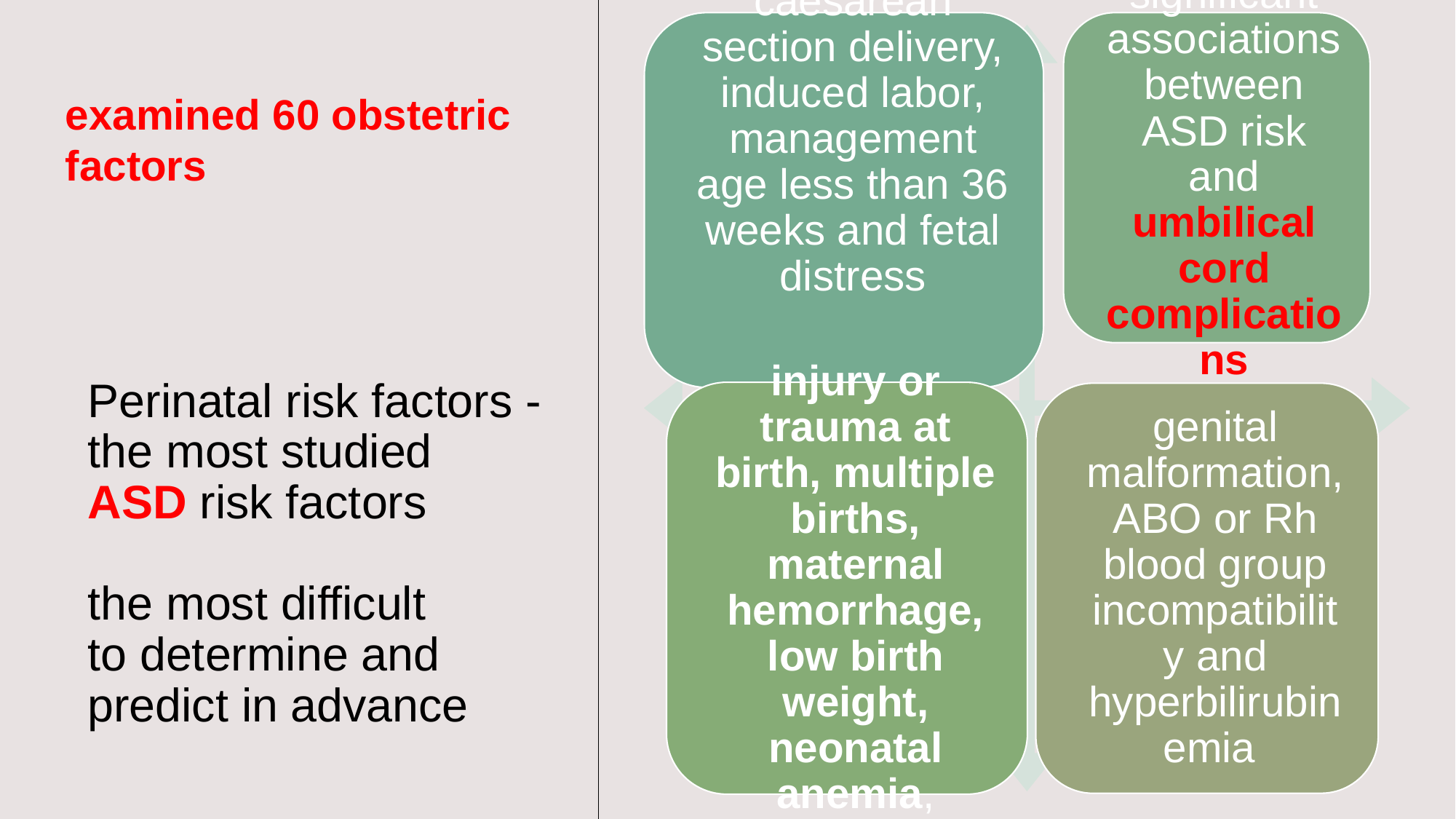

caesarean section delivery, induced labor, management age less than 36 weeks and fetal distress

significant associations between ASD risk and umbilical cord complications
injury or trauma at birth, multiple births, maternal hemorrhage, low birth weight, neonatal anemia,
genital malformation, ABO or Rh blood group incompatibility and hyperbilirubinemia
# Perinatal risk factors -the most studied ASD risk factors the most difficult to determine and predict in advance
examined 60 obstetric factors